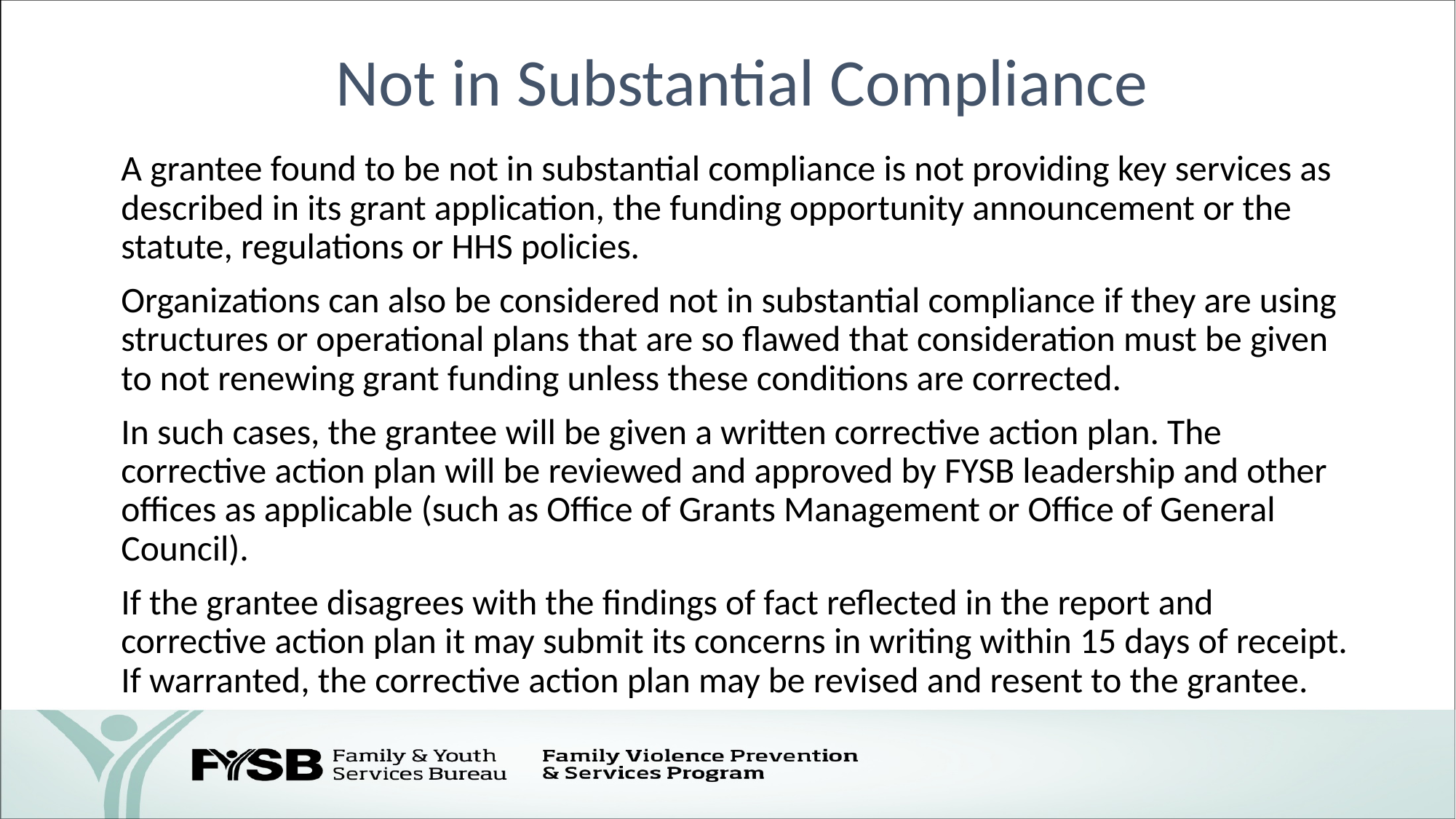

# Not in Substantial Compliance
A grantee found to be not in substantial compliance is not providing key services as described in its grant application, the funding opportunity announcement or the statute, regulations or HHS policies.
Organizations can also be considered not in substantial compliance if they are using structures or operational plans that are so flawed that consideration must be given to not renewing grant funding unless these conditions are corrected.
In such cases, the grantee will be given a written corrective action plan. The corrective action plan will be reviewed and approved by FYSB leadership and other offices as applicable (such as Office of Grants Management or Office of General Council).
If the grantee disagrees with the findings of fact reflected in the report and corrective action plan it may submit its concerns in writing within 15 days of receipt. If warranted, the corrective action plan may be revised and resent to the grantee.